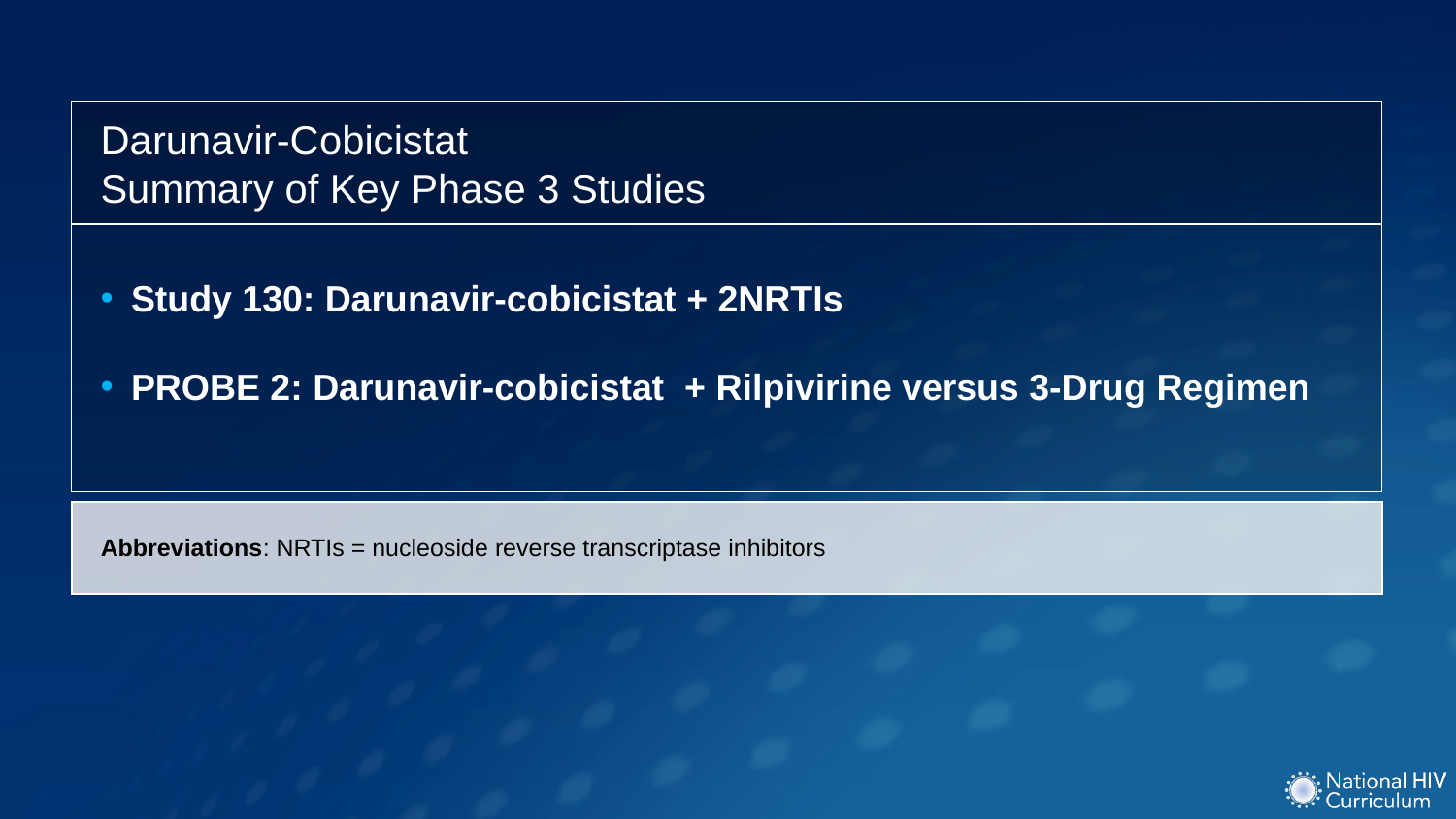

Darunavir-Cobicistat
Summary of Key Phase 3 Studies
Study 130: Darunavir-cobicistat + 2NRTIs
PROBE 2: Darunavir-cobicistat  + Rilpivirine versus 3-Drug Regimen
Abbreviations: NRTIs = nucleoside reverse transcriptase inhibitors